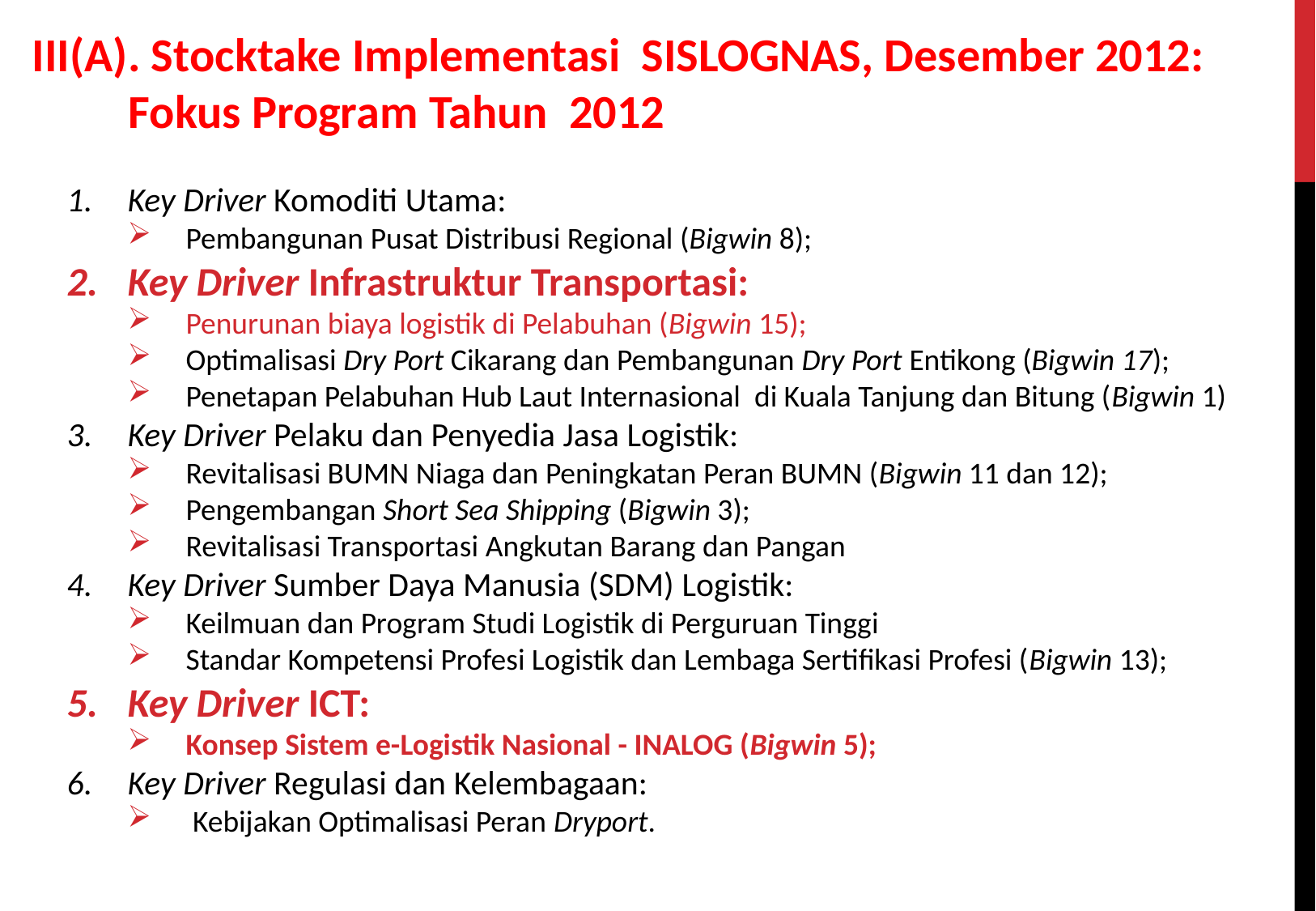

# III(A). Stocktake Implementasi  SISLOGNAS, Desember 2012: Fokus Program Tahun  2012
Key Driver Komoditi Utama:
Pembangunan Pusat Distribusi Regional (Bigwin 8);
Key Driver Infrastruktur Transportasi:
Penurunan biaya logistik di Pelabuhan (Bigwin 15);
Optimalisasi Dry Port Cikarang dan Pembangunan Dry Port Entikong (Bigwin 17);
Penetapan Pelabuhan Hub Laut Internasional  di Kuala Tanjung dan Bitung (Bigwin 1)
Key Driver Pelaku dan Penyedia Jasa Logistik:
Revitalisasi BUMN Niaga dan Peningkatan Peran BUMN (Bigwin 11 dan 12);
Pengembangan Short Sea Shipping (Bigwin 3);
Revitalisasi Transportasi Angkutan Barang dan Pangan
Key Driver Sumber Daya Manusia (SDM) Logistik:
Keilmuan dan Program Studi Logistik di Perguruan Tinggi
Standar Kompetensi Profesi Logistik dan Lembaga Sertifikasi Profesi (Bigwin 13);
Key Driver ICT:
Konsep Sistem e-Logistik Nasional - INALOG (Bigwin 5);
Key Driver Regulasi dan Kelembagaan:
 Kebijakan Optimalisasi Peran Dryport.
28